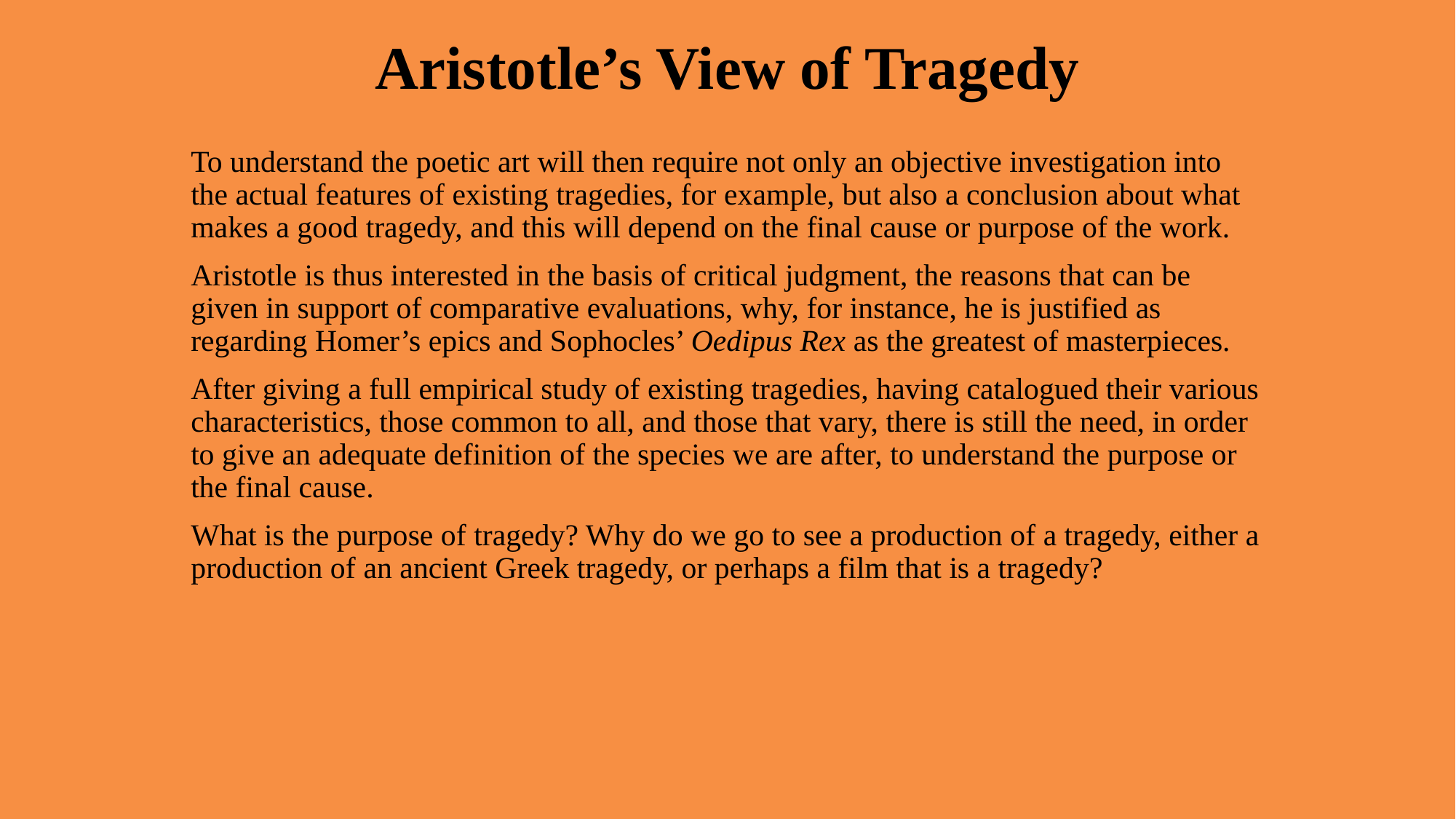

# Aristotle’s View of Tragedy
To understand the poetic art will then require not only an objective investigation into the actual features of existing tragedies, for example, but also a conclusion about what makes a good tragedy, and this will depend on the final cause or purpose of the work.
Aristotle is thus interested in the basis of critical judgment, the reasons that can be given in support of comparative evaluations, why, for instance, he is justified as regarding Homer’s epics and Sophocles’ Oedipus Rex as the greatest of masterpieces.
After giving a full empirical study of existing tragedies, having catalogued their various characteristics, those common to all, and those that vary, there is still the need, in order to give an adequate definition of the species we are after, to understand the purpose or the final cause.
What is the purpose of tragedy? Why do we go to see a production of a tragedy, either a production of an ancient Greek tragedy, or perhaps a film that is a tragedy?